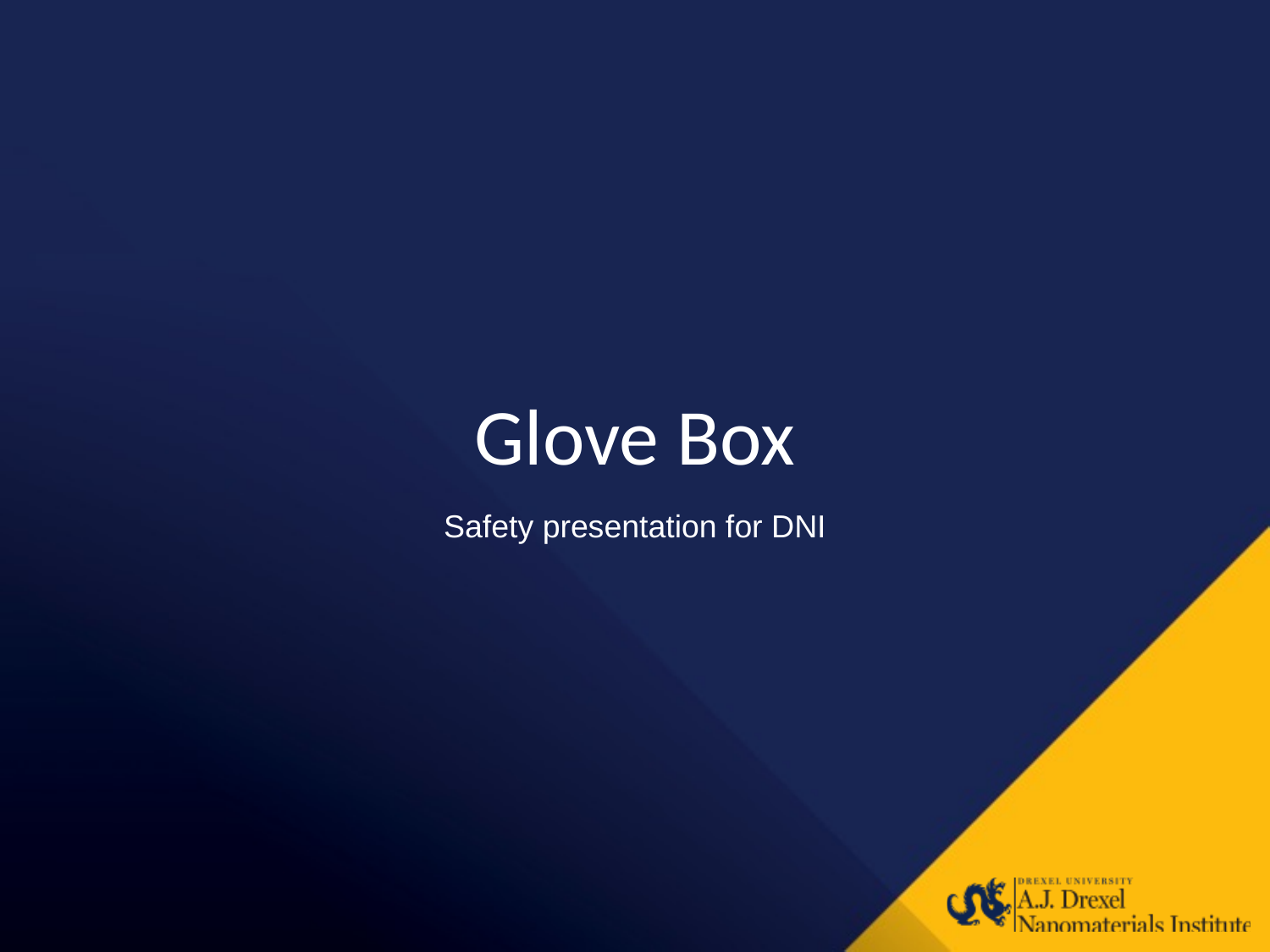

# Glove Box
Safety presentation for DNI